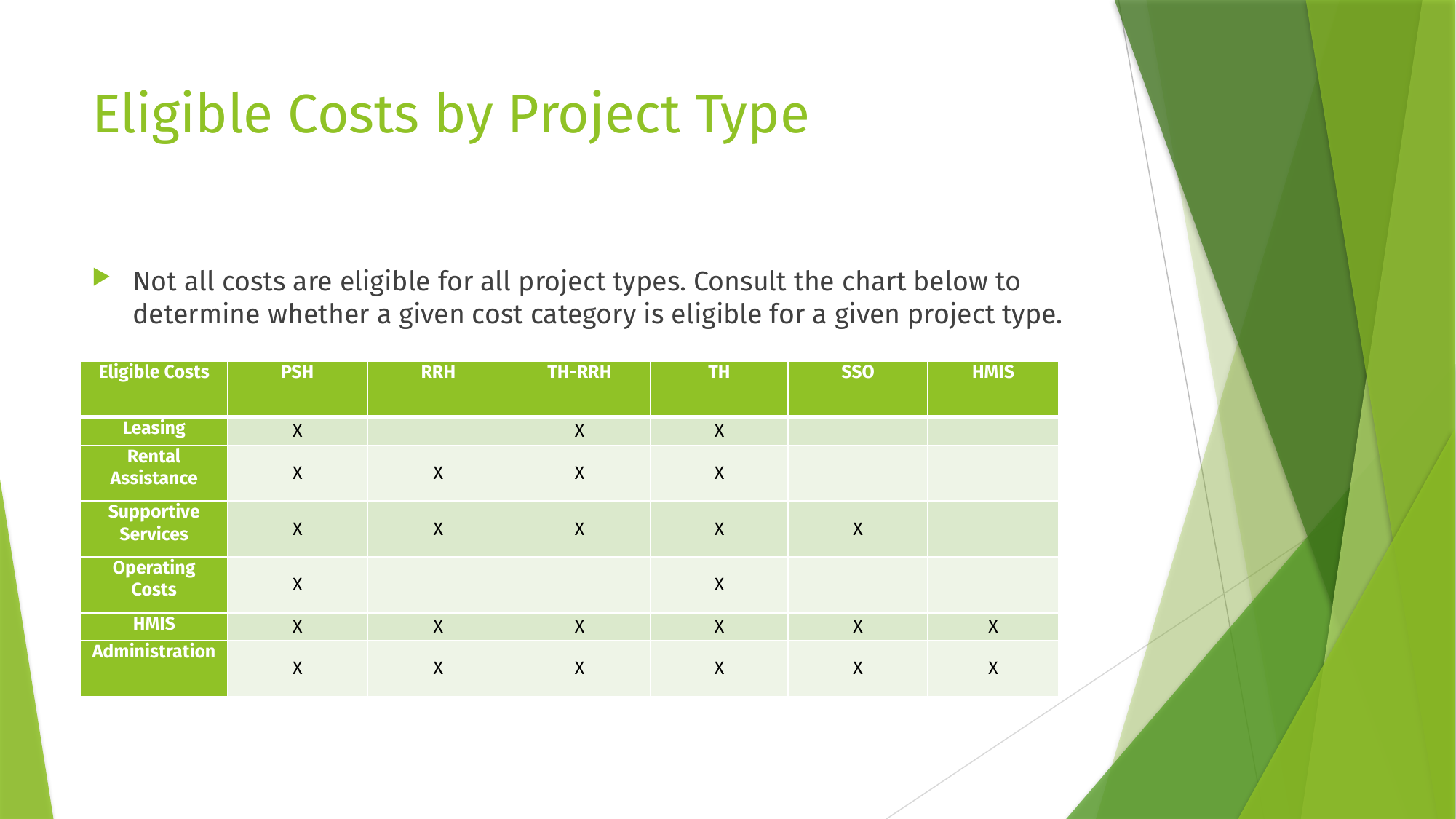

# Eligible Costs by Project Type
Not all costs are eligible for all project types. Consult the chart below to determine whether a given cost category is eligible for a given project type.

| Eligible Costs | PSH | RRH | TH-RRH | TH | SSO | HMIS |
| --- | --- | --- | --- | --- | --- | --- |
| Leasing | X |  | X | X |  |  |
| Rental Assistance | X | X | X | X |  |  |
| Supportive Services | X | X | X | X | X |  |
| Operating Costs | X |  |  | X |  |  |
| HMIS | X | X | X | X | X | X |
| Administration | X | X | X | X | X | X |